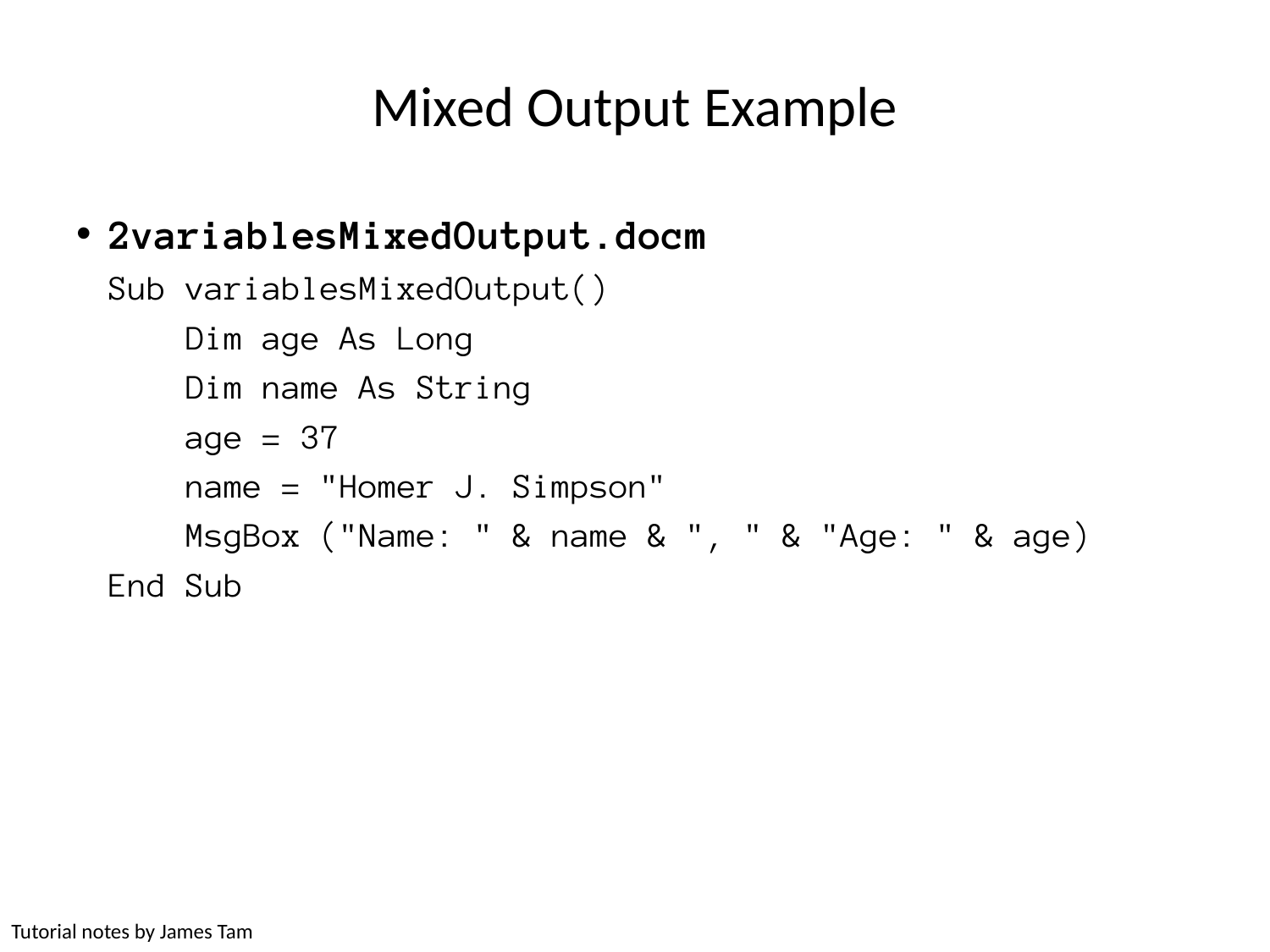

# Mixed Output Example
2variablesMixedOutput.docm
Sub variablesMixedOutput()
    Dim age As Long
    Dim name As String
    age = 37
    name = "Homer J. Simpson"
    MsgBox ("Name: " & name & ", " & "Age: " & age)
End Sub